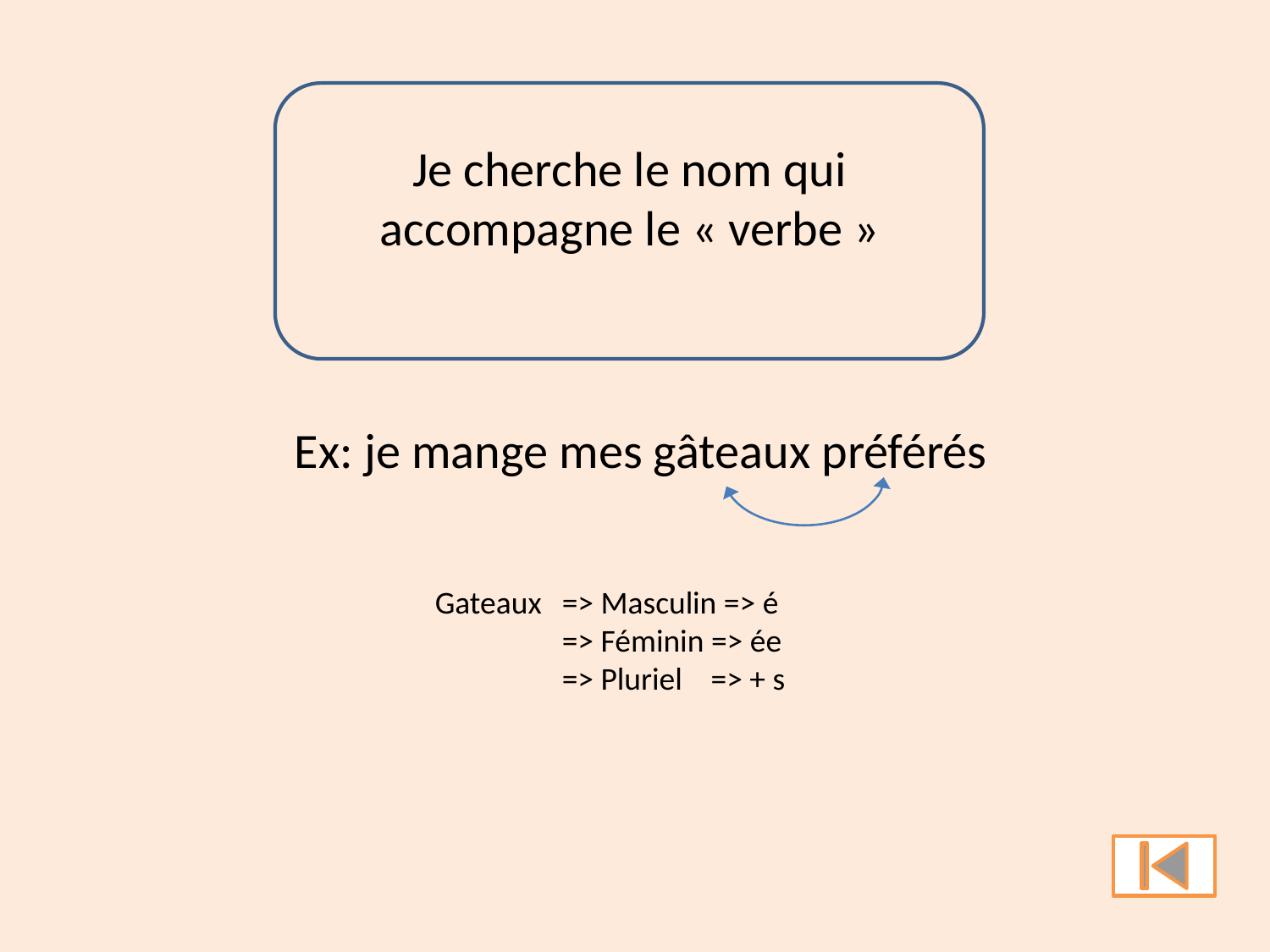

Je cherche le nom qui accompagne le « verbe »

Ex: je mange mes gâteaux préférés
Gateaux 	=> Masculin => é
	=> Féminin => ée
	=> Pluriel    => + s